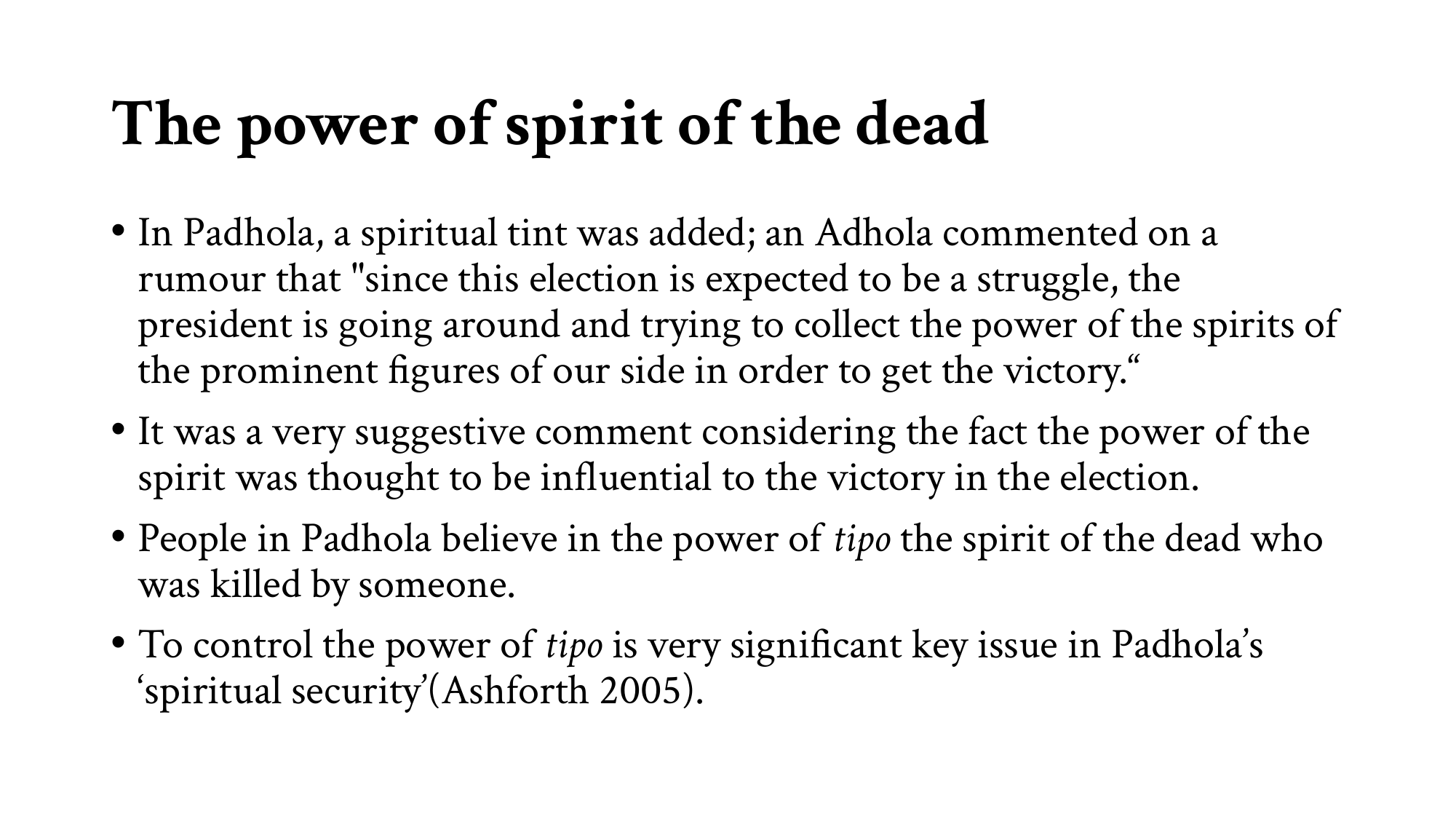

# The power of spirit of the dead
In Padhola, a spiritual tint was added; an Adhola commented on a rumour that "since this election is expected to be a struggle, the president is going around and trying to collect the power of the spirits of the prominent figures of our side in order to get the victory.“
It was a very suggestive comment considering the fact the power of the spirit was thought to be influential to the victory in the election.
People in Padhola believe in the power of tipo the spirit of the dead who was killed by someone.
To control the power of tipo is very significant key issue in Padhola’s ‘spiritual security’(Ashforth 2005).